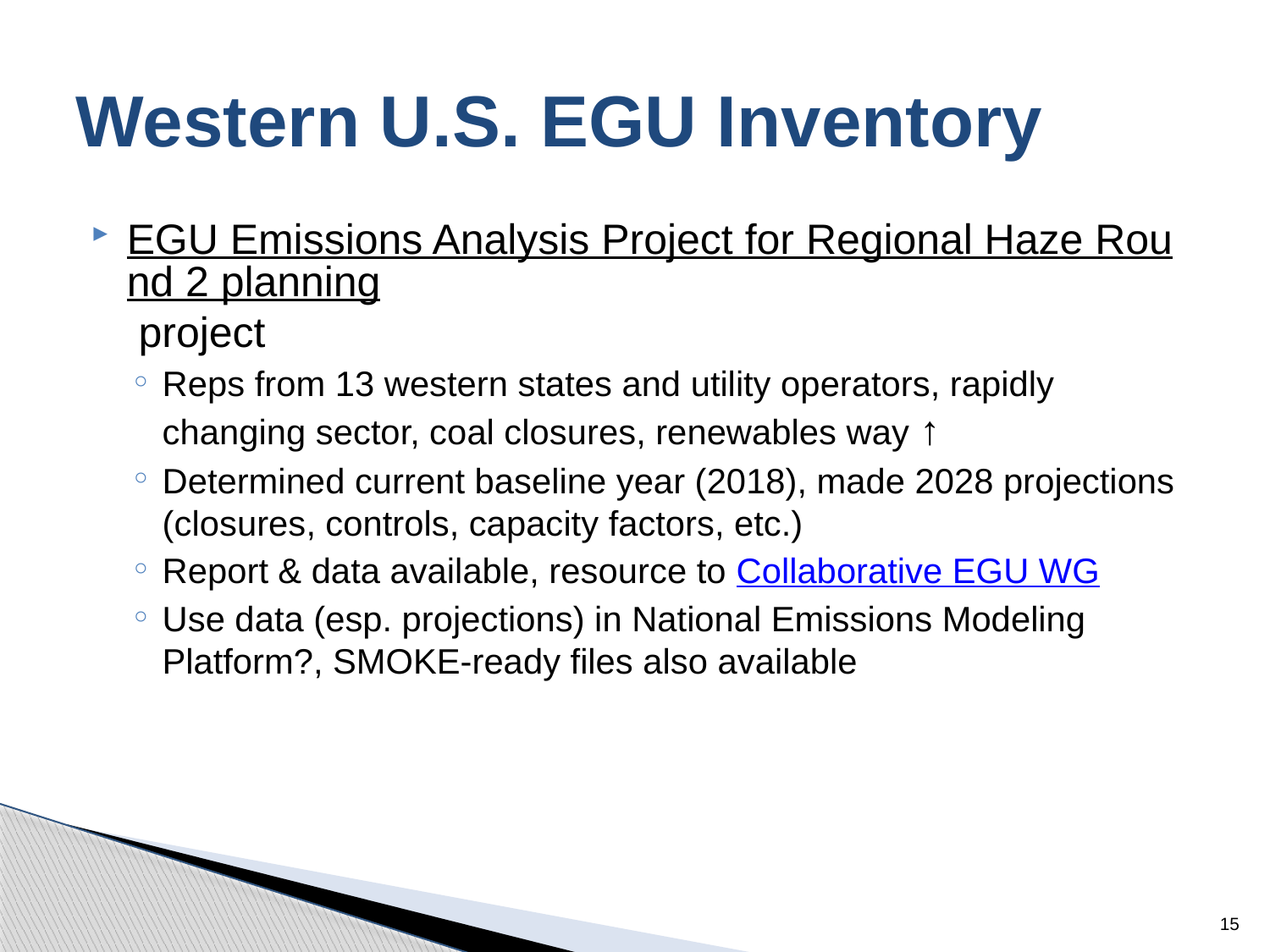

# Western U.S. EGU Inventory
EGU Emissions Analysis Project for Regional Haze Round 2 planning project
Reps from 13 western states and utility operators, rapidly changing sector, coal closures, renewables way ↑
Determined current baseline year (2018), made 2028 projections (closures, controls, capacity factors, etc.)
Report & data available, resource to Collaborative EGU WG
Use data (esp. projections) in National Emissions Modeling Platform?, SMOKE-ready files also available

15